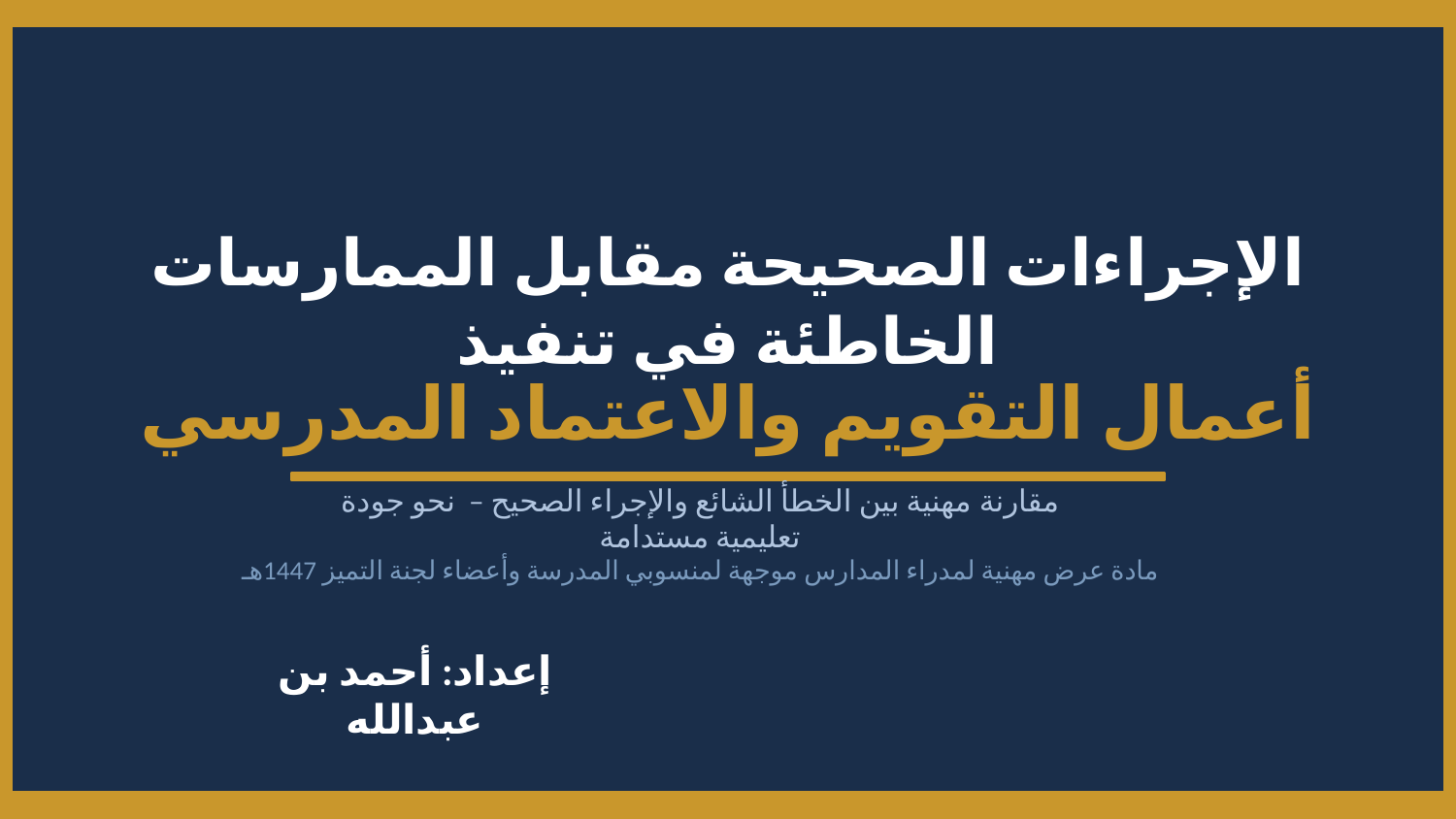

الإجراءات الصحيحة مقابل الممارسات الخاطئة في تنفيذ
أعمال التقويم والاعتماد المدرسي

مقارنة مهنية بين الخطأ الشائع والإجراء الصحيح –  نحو جودة تعليمية مستدامة

مادة عرض مهنية لمدراء المدارس موجهة لمنسوبي المدرسة وأعضاء لجنة التميز 1447هـ
إعداد: أحمد بن عبدالله